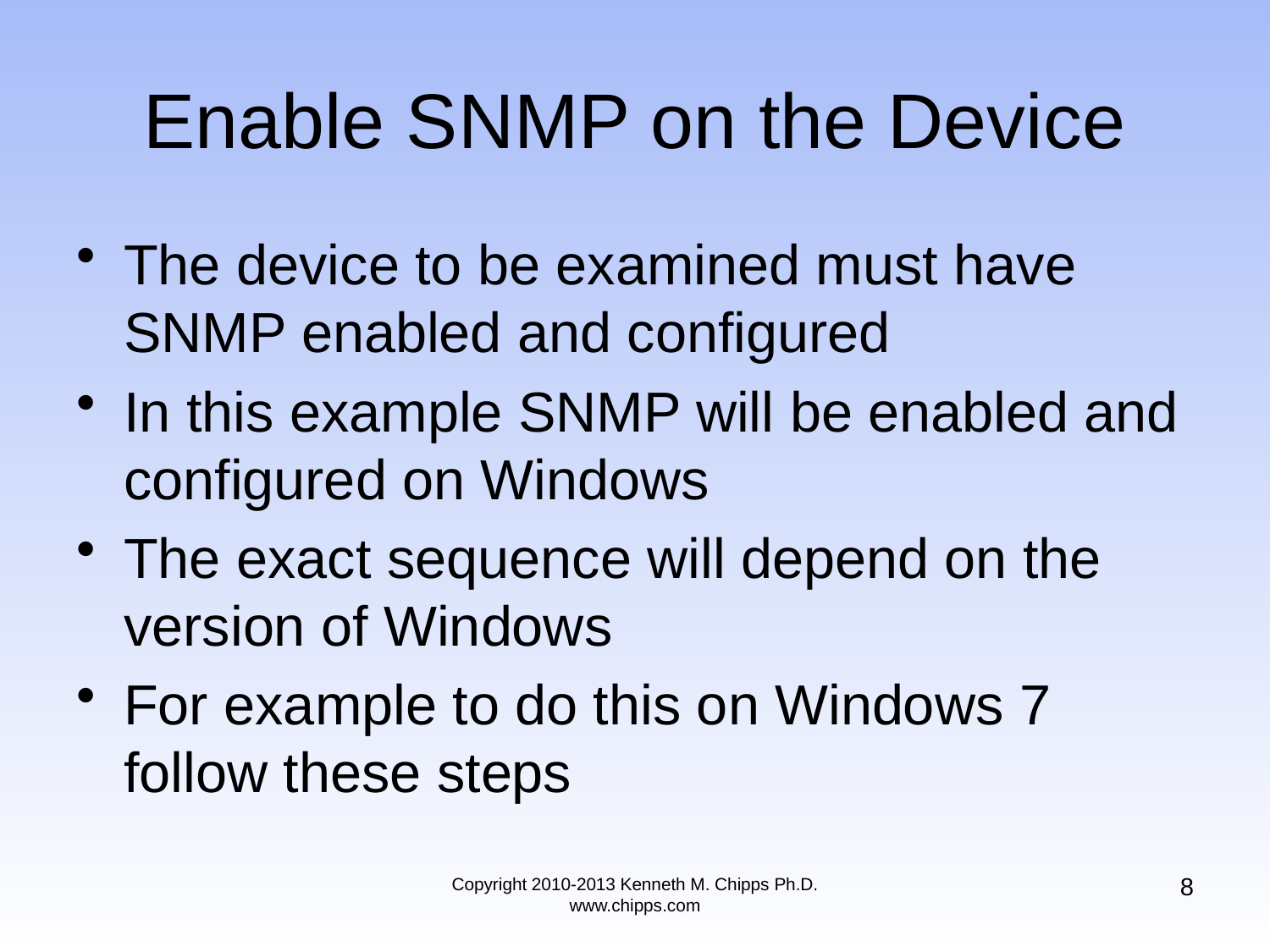

# Enable SNMP on the Device
The device to be examined must have SNMP enabled and configured
In this example SNMP will be enabled and configured on Windows
The exact sequence will depend on the version of Windows
For example to do this on Windows 7 follow these steps
8
Copyright 2010-2013 Kenneth M. Chipps Ph.D. www.chipps.com